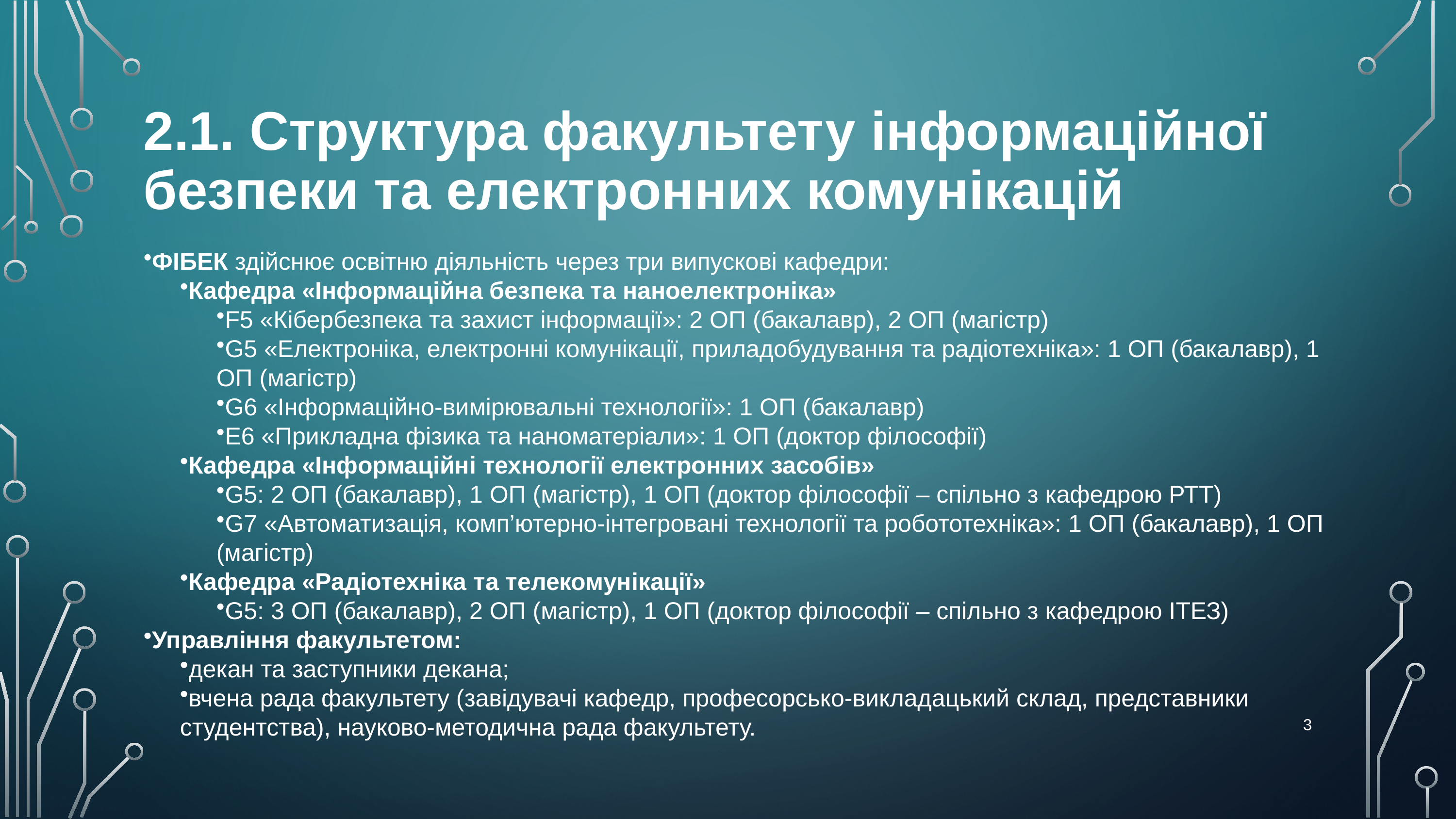

# 2.1. Структура факультету інформаційної безпеки та електронних комунікацій
ФІБЕК здійснює освітню діяльність через три випускові кафедри:
Кафедра «Інформаційна безпека та наноелектроніка»
F5 «Кібербезпека та захист інформації»: 2 ОП (бакалавр), 2 ОП (магістр)
G5 «Електроніка, електронні комунікації, приладобудування та радіотехніка»: 1 ОП (бакалавр), 1 ОП (магістр)
G6 «Інформаційно-вимірювальні технології»: 1 ОП (бакалавр)
E6 «Прикладна фізика та наноматеріали»: 1 ОП (доктор філософії)
Кафедра «Інформаційні технології електронних засобів»
G5: 2 ОП (бакалавр), 1 ОП (магістр), 1 ОП (доктор філософії – спільно з кафедрою РТТ)
G7 «Автоматизація, комп’ютерно-інтегровані технології та робототехніка»: 1 ОП (бакалавр), 1 ОП (магістр)
Кафедра «Радіотехніка та телекомунікації»
G5: 3 ОП (бакалавр), 2 ОП (магістр), 1 ОП (доктор філософії – спільно з кафедрою ІТЕЗ)
Управління факультетом:
декан та заступники декана;
вчена рада факультету (завідувачі кафедр, професорсько-викладацький склад, представники студентства), науково-методична рада факультету.

3